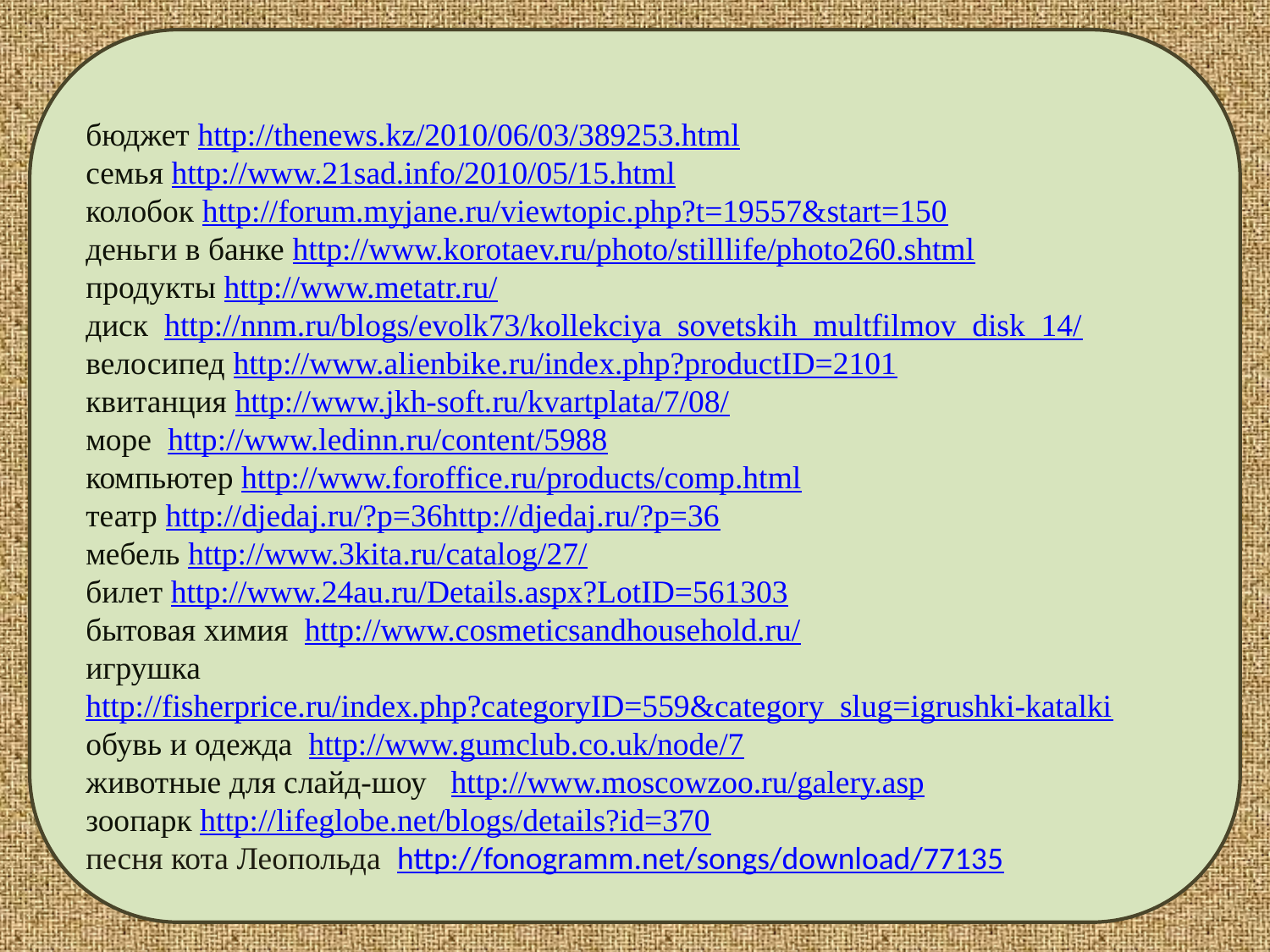

бюджет http://thenews.kz/2010/06/03/389253.html
семья http://www.21sad.info/2010/05/15.html
колобок http://forum.myjane.ru/viewtopic.php?t=19557&start=150
деньги в банке http://www.korotaev.ru/photo/stilllife/photo260.shtml
продукты http://www.metatr.ru/
диск  http://nnm.ru/blogs/evolk73/kollekciya_sovetskih_multfilmov_disk_14/
велосипед http://www.alienbike.ru/index.php?productID=2101
квитанция http://www.jkh-soft.ru/kvartplata/7/08/
море  http://www.ledinn.ru/content/5988
компьютер http://www.foroffice.ru/products/comp.html
театр http://djedaj.ru/?p=36http://djedaj.ru/?p=36
мебель http://www.3kita.ru/catalog/27/
билет http://www.24au.ru/Details.aspx?LotID=561303
бытовая химия  http://www.cosmeticsandhousehold.ru/
игрушка  http://fisherprice.ru/index.php?categoryID=559&category_slug=igrushki-katalki
обувь и одежда  http://www.gumclub.co.uk/node/7
животные для слайд-шоу   http://www.moscowzoo.ru/galery.asp
зоопарк http://lifeglobe.net/blogs/details?id=370
песня кота Леопольда  http://fonogramm.net/songs/download/77135